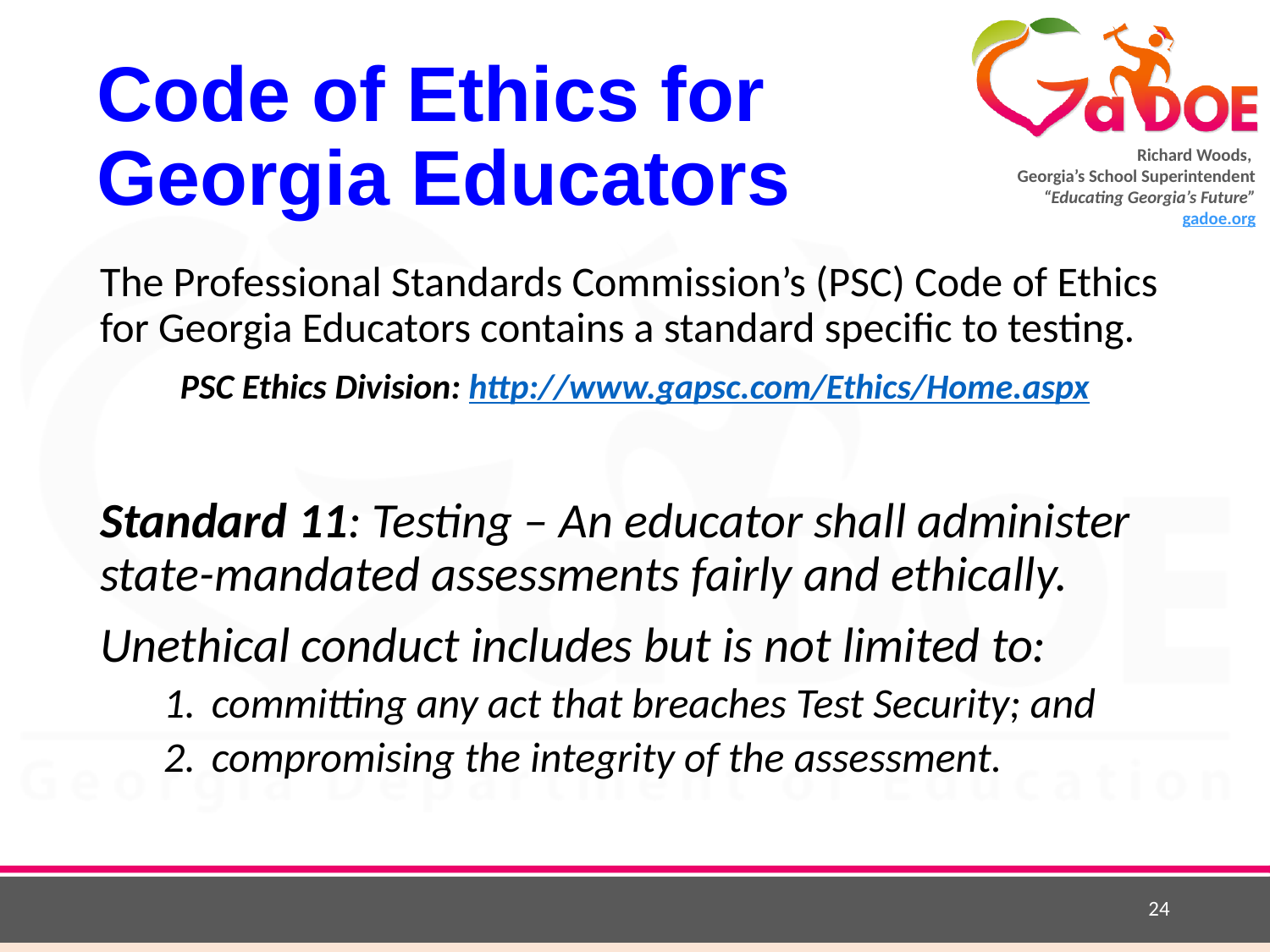

# Code of Ethics for Georgia Educators
The Professional Standards Commission’s (PSC) Code of Ethics for Georgia Educators contains a standard specific to testing.
PSC Ethics Division: http://www.gapsc.com/Ethics/Home.aspx

Standard 11: Testing – An educator shall administer state-mandated assessments fairly and ethically.
Unethical conduct includes but is not limited to:
committing any act that breaches Test Security; and
compromising the integrity of the assessment.
24